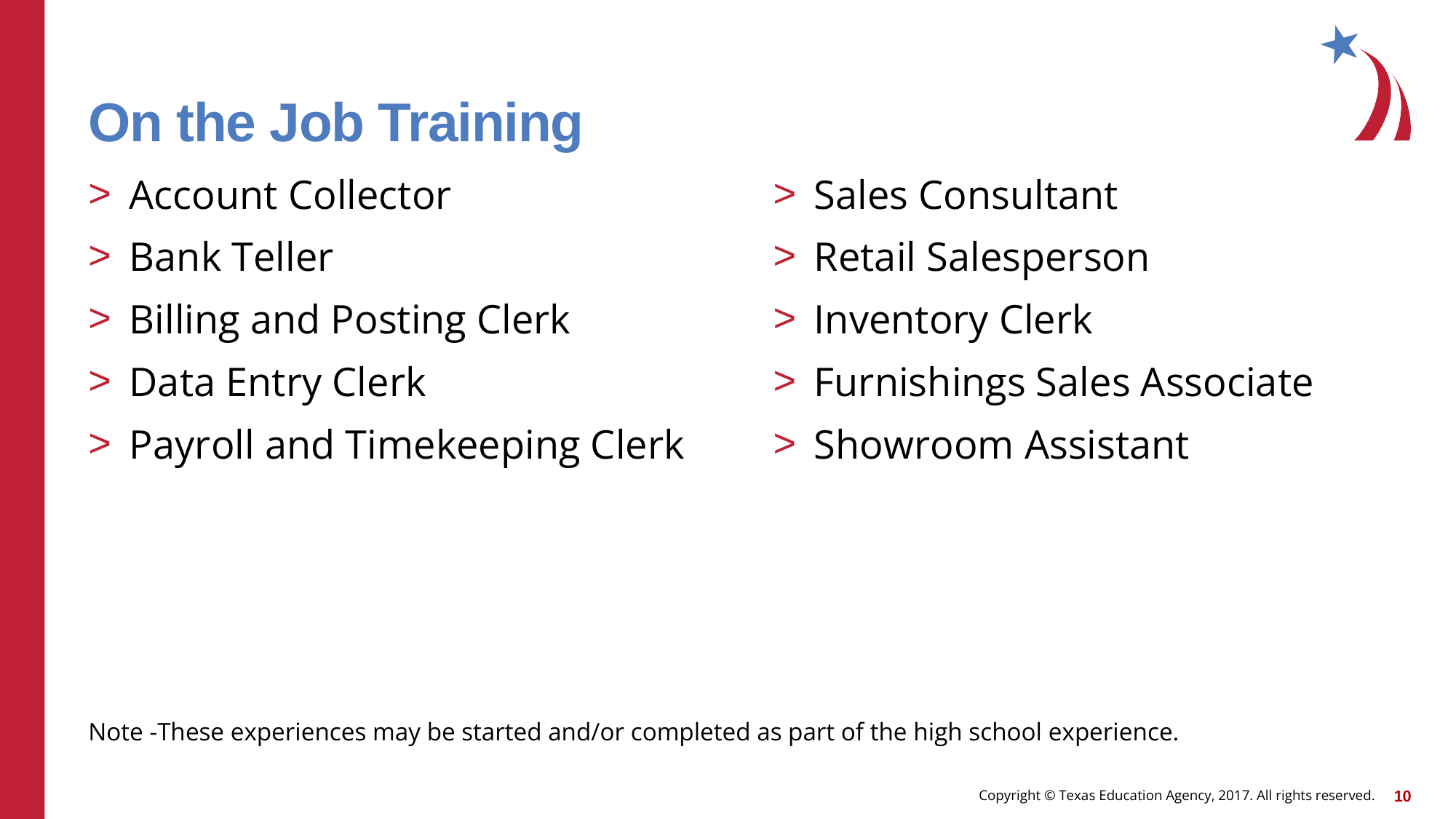

# On the Job Training
Account Collector
Bank Teller
Billing and Posting Clerk
Data Entry Clerk
Payroll and Timekeeping Clerk
Sales Consultant
Retail Salesperson
Inventory Clerk
Furnishings Sales Associate
Showroom Assistant

Note -These experiences may be started and/or completed as part of the high school experience.